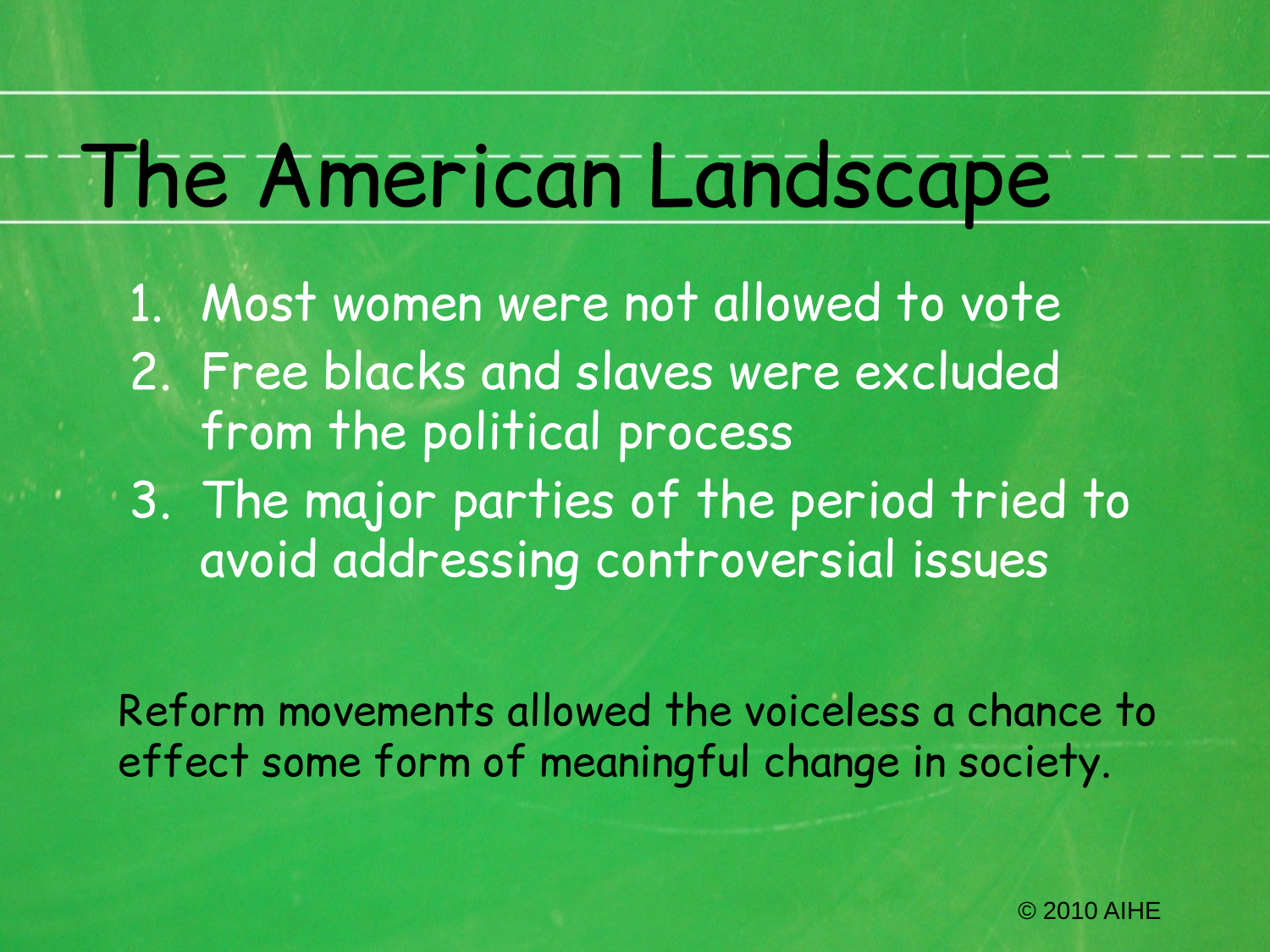

# The American Landscape
Most women were not allowed to vote
Free blacks and slaves were excluded from the political process
The major parties of the period tried to avoid addressing controversial issues
Reform movements allowed the voiceless a chance to effect some form of meaningful change in society.
© 2010 AIHE